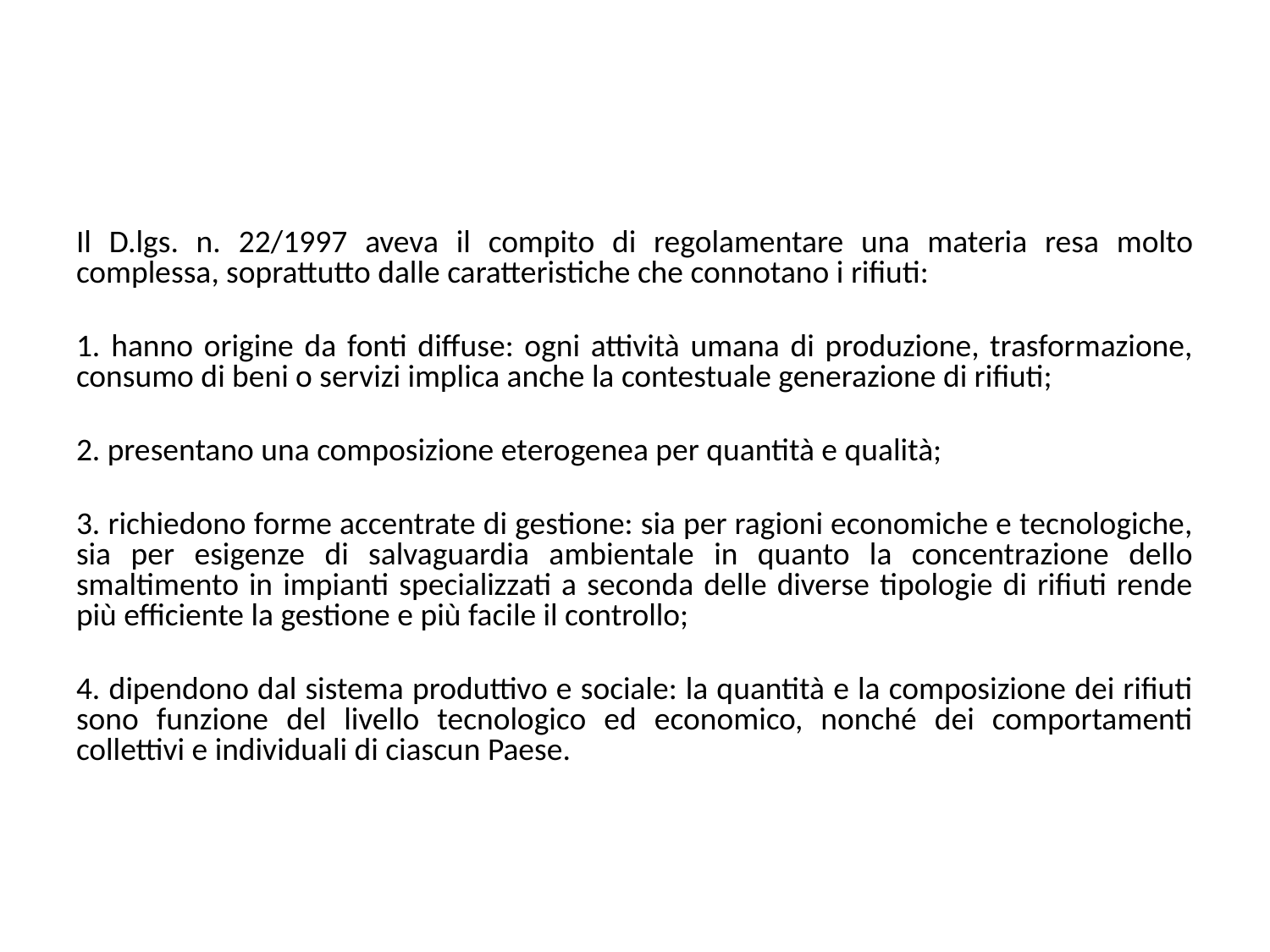

#
Il D.lgs. n. 22/1997 aveva il compito di regolamentare una materia resa molto complessa, soprattutto dalle caratteristiche che connotano i rifiuti:

 hanno origine da fonti diffuse: ogni attività umana di produzione, trasformazione, consumo di beni o servizi implica anche la contestuale generazione di rifiuti;

 presentano una composizione eterogenea per quantità e qualità;

 richiedono forme accentrate di gestione: sia per ragioni economiche e tecnologiche, sia per esigenze di salvaguardia ambientale in quanto la concentrazione dello smaltimento in impianti specializzati a seconda delle diverse tipologie di rifiuti rende più efficiente la gestione e più facile il controllo;

 dipendono dal sistema produttivo e sociale: la quantità e la composizione dei rifiuti sono funzione del livello tecnologico ed economico, nonché dei comportamenti collettivi e individuali di ciascun Paese.